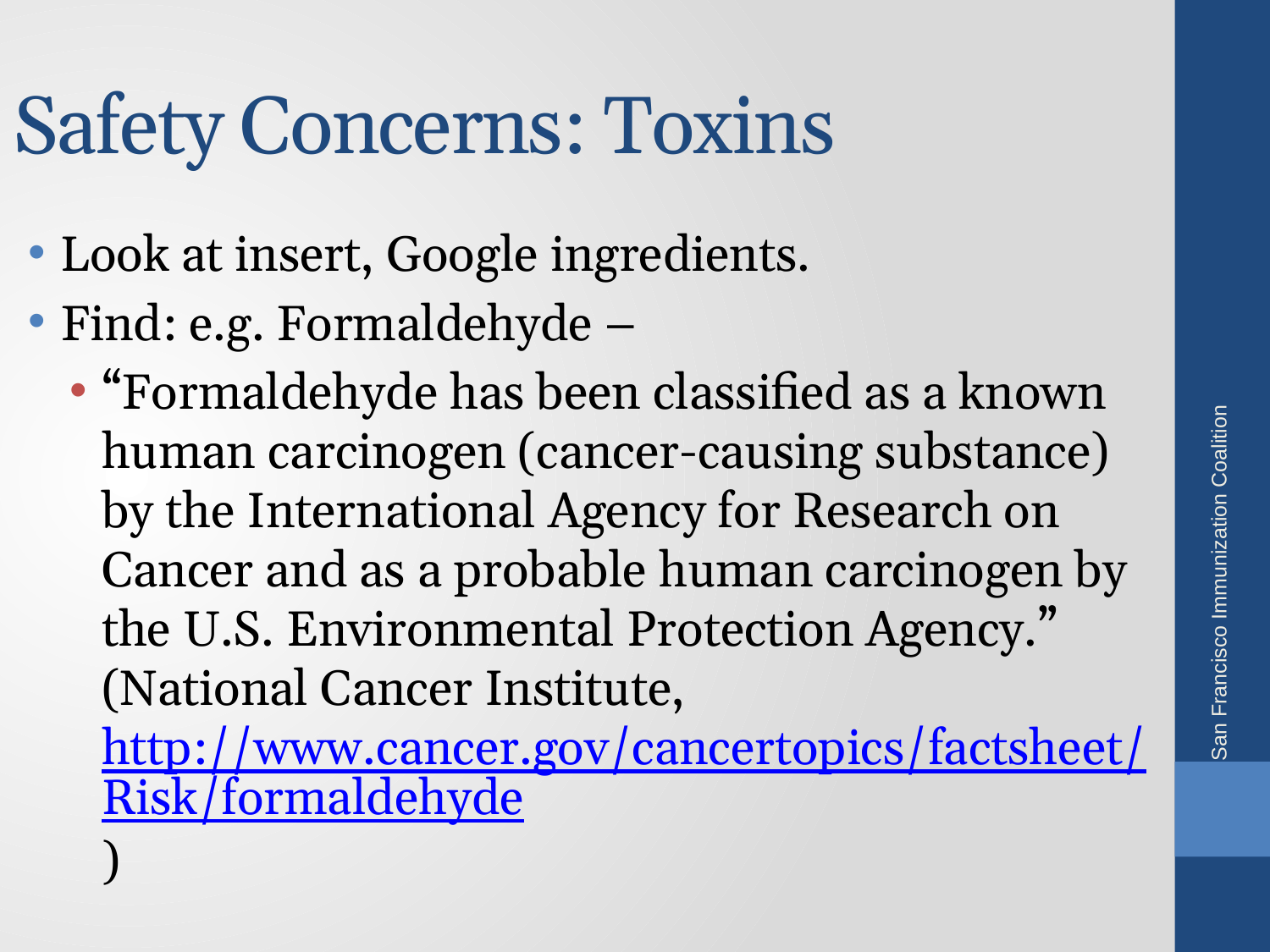

# Safety Concerns: Toxins
Look at insert, Google ingredients.
Find: e.g. Formaldehyde –
“Formaldehyde has been classified as a known human carcinogen (cancer-causing substance) by the International Agency for Research on Cancer and as a probable human carcinogen by the U.S. Environmental Protection Agency.” (National Cancer Institute, http://www.cancer.gov/cancertopics/factsheet/Risk/formaldehyde)

San Francisco Immunization Coalition